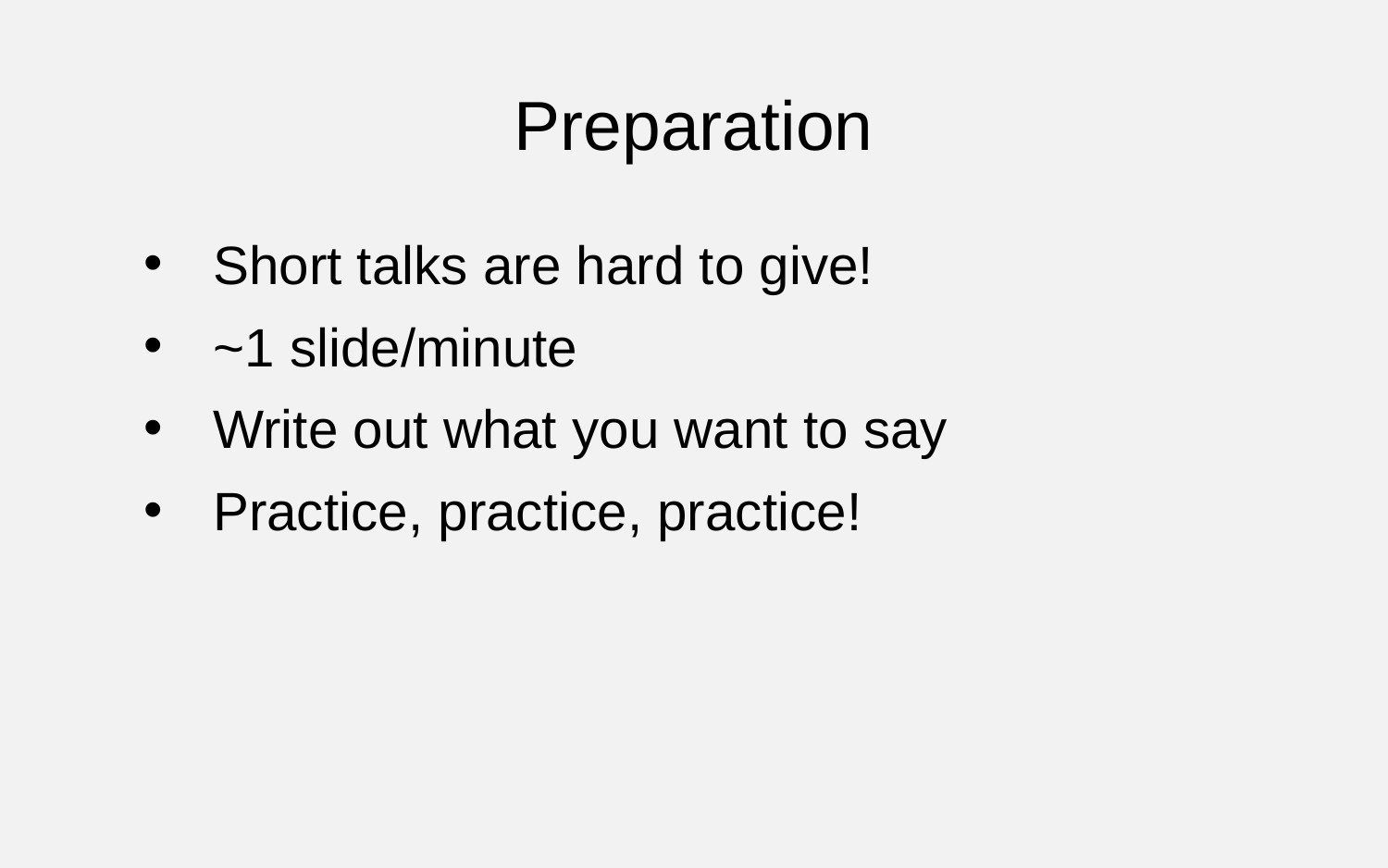

Preparation
Short talks are hard to give!
~1 slide/minute
Write out what you want to say
Practice, practice, practice!